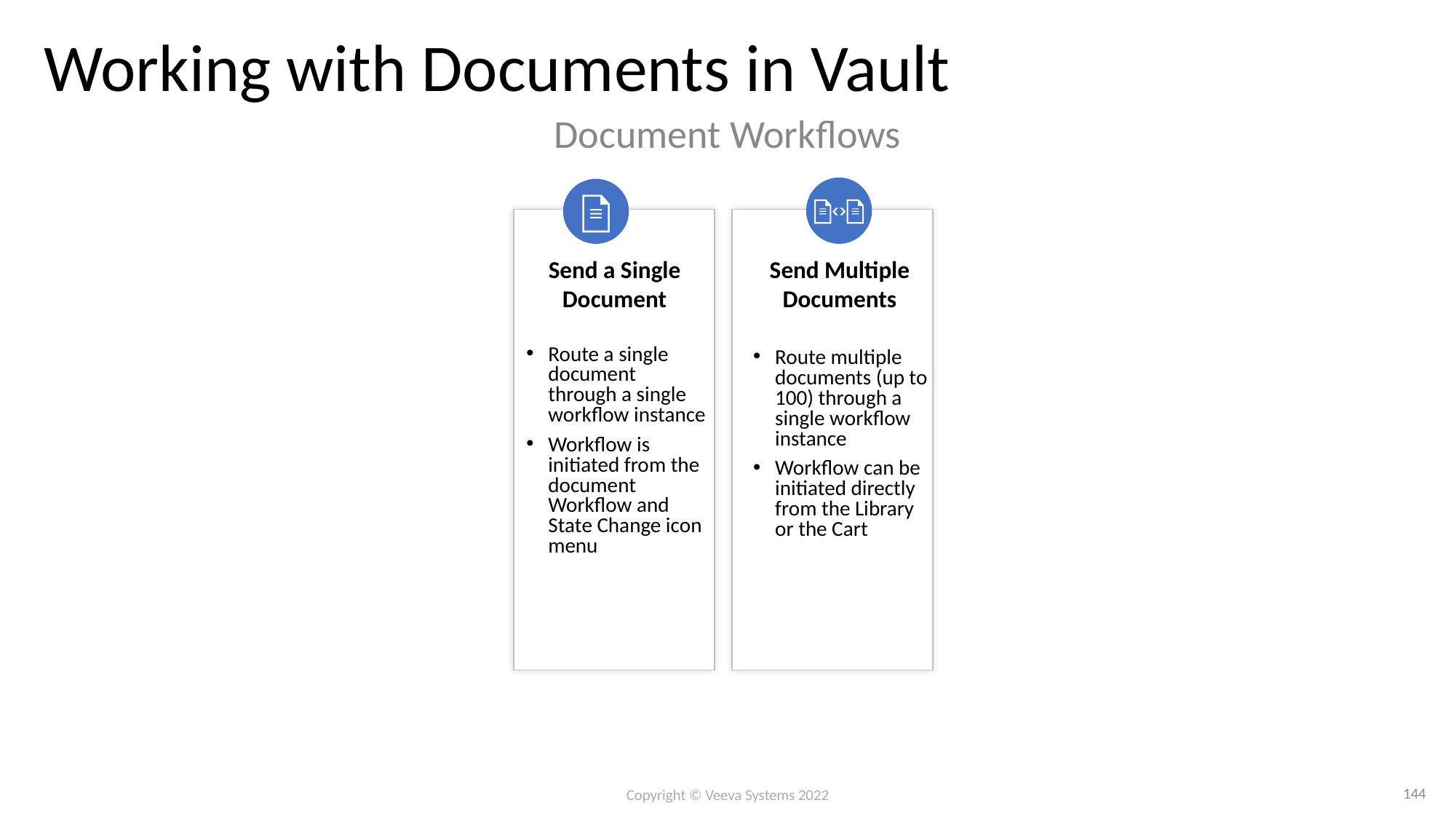

# Working with Documents in Vault
Document Workflows

Send a Single Document
Route a single document through a single workflow instance
Workflow is initiated from the document Workflow and State Change icon menu

Send Multiple Documents
Route multiple documents (up to 100) through a single workflow instance
Workflow can be initiated directly from the Library or the Cart